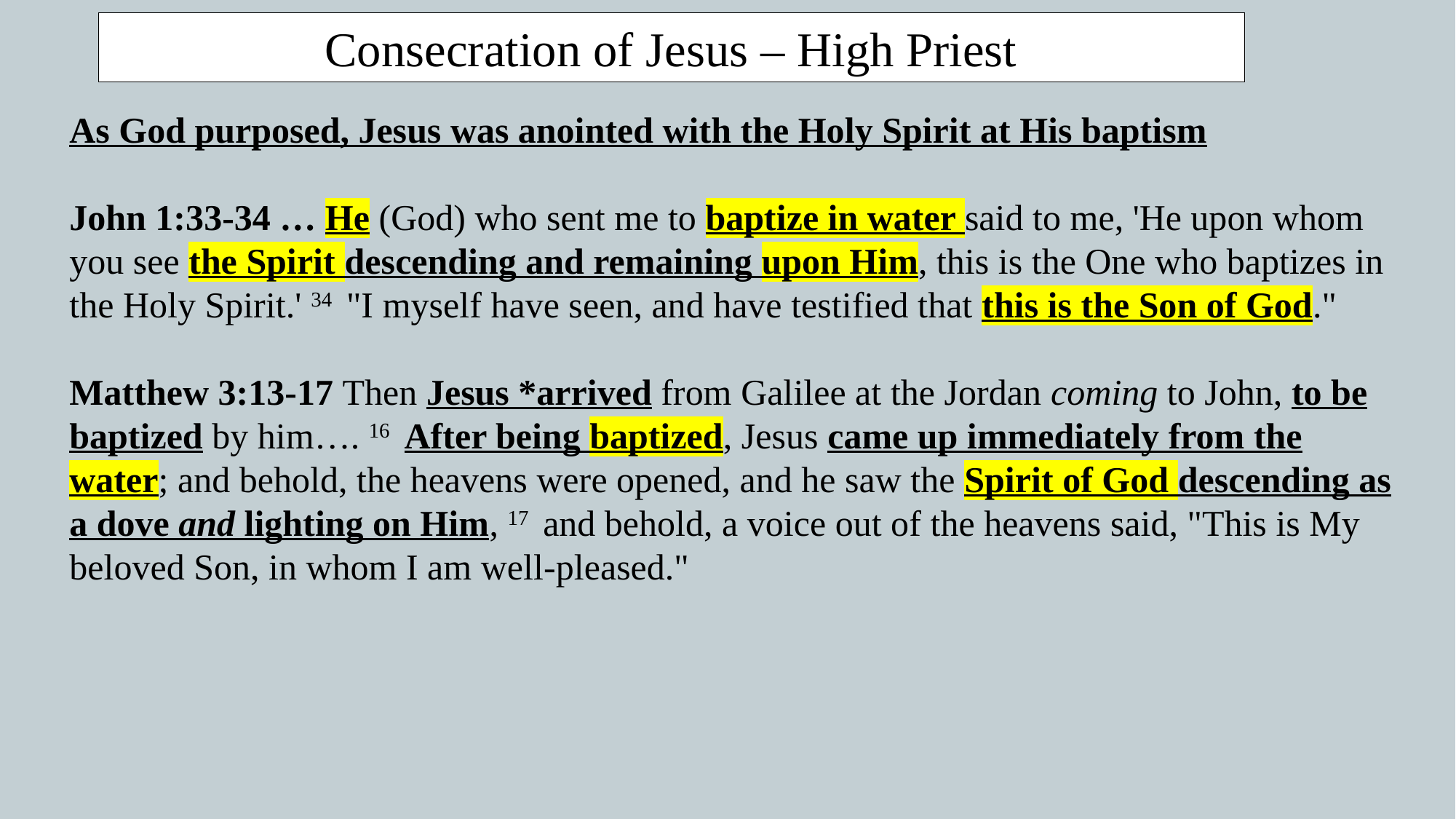

Consecration of Jesus – High Priest
As God purposed, Jesus was anointed with the Holy Spirit at His baptism

John 1:33-34 … He (God) who sent me to baptize in water said to me, 'He upon whom you see the Spirit descending and remaining upon Him, this is the One who baptizes in the Holy Spirit.' 34  "I myself have seen, and have testified that this is the Son of God."

Matthew 3:13-17 Then Jesus *arrived from Galilee at the Jordan coming to John, to be baptized by him…. 16  After being baptized, Jesus came up immediately from the water; and behold, the heavens were opened, and he saw the Spirit of God descending as a dove and lighting on Him, 17  and behold, a voice out of the heavens said, "This is My beloved Son, in whom I am well-pleased."